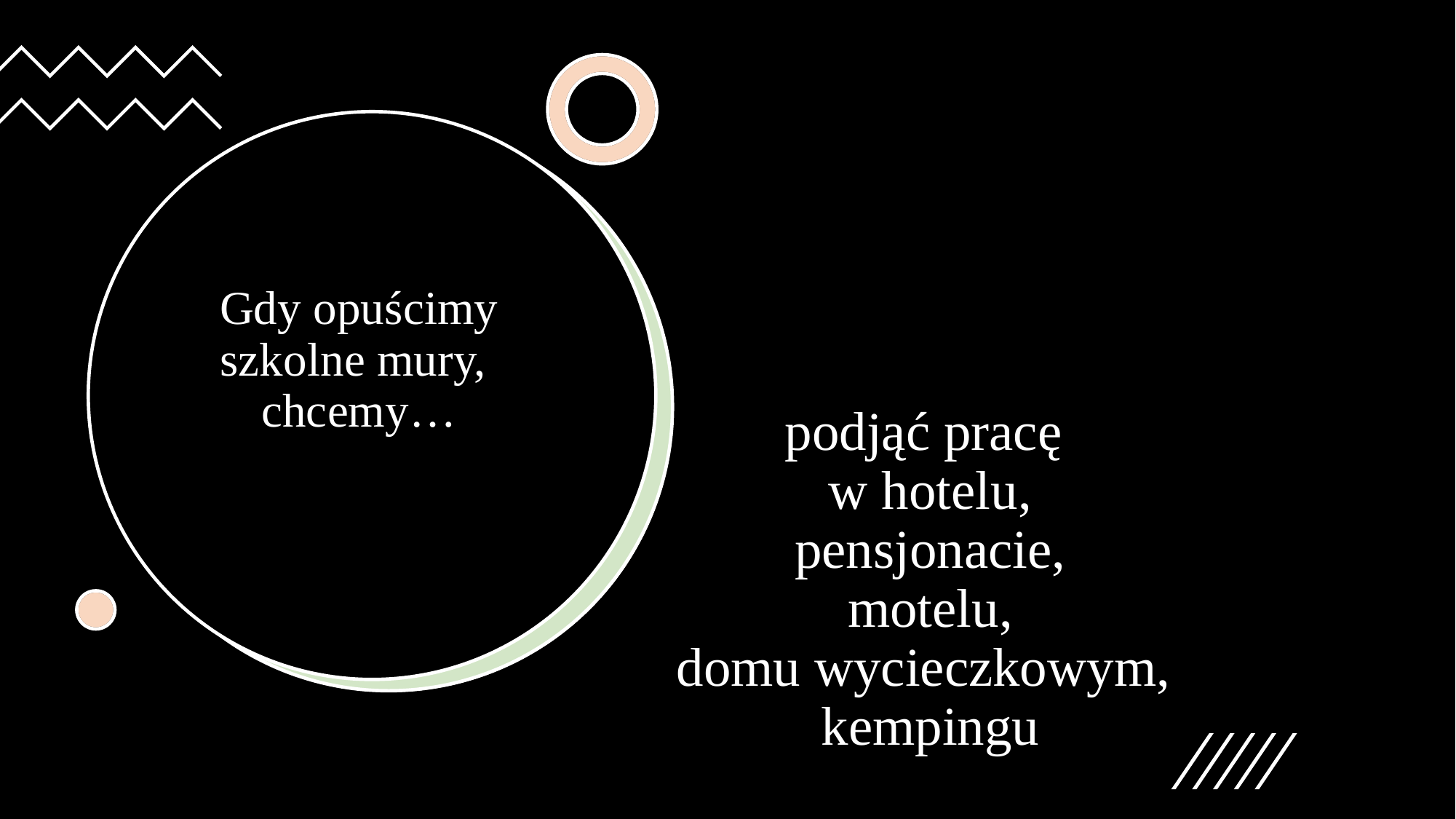

# Gdy opuścimy szkolne mury,  chcemy…

podjąć pracę
w hotelu,
pensjonacie,
motelu,
domu wycieczkowym,
kempingu